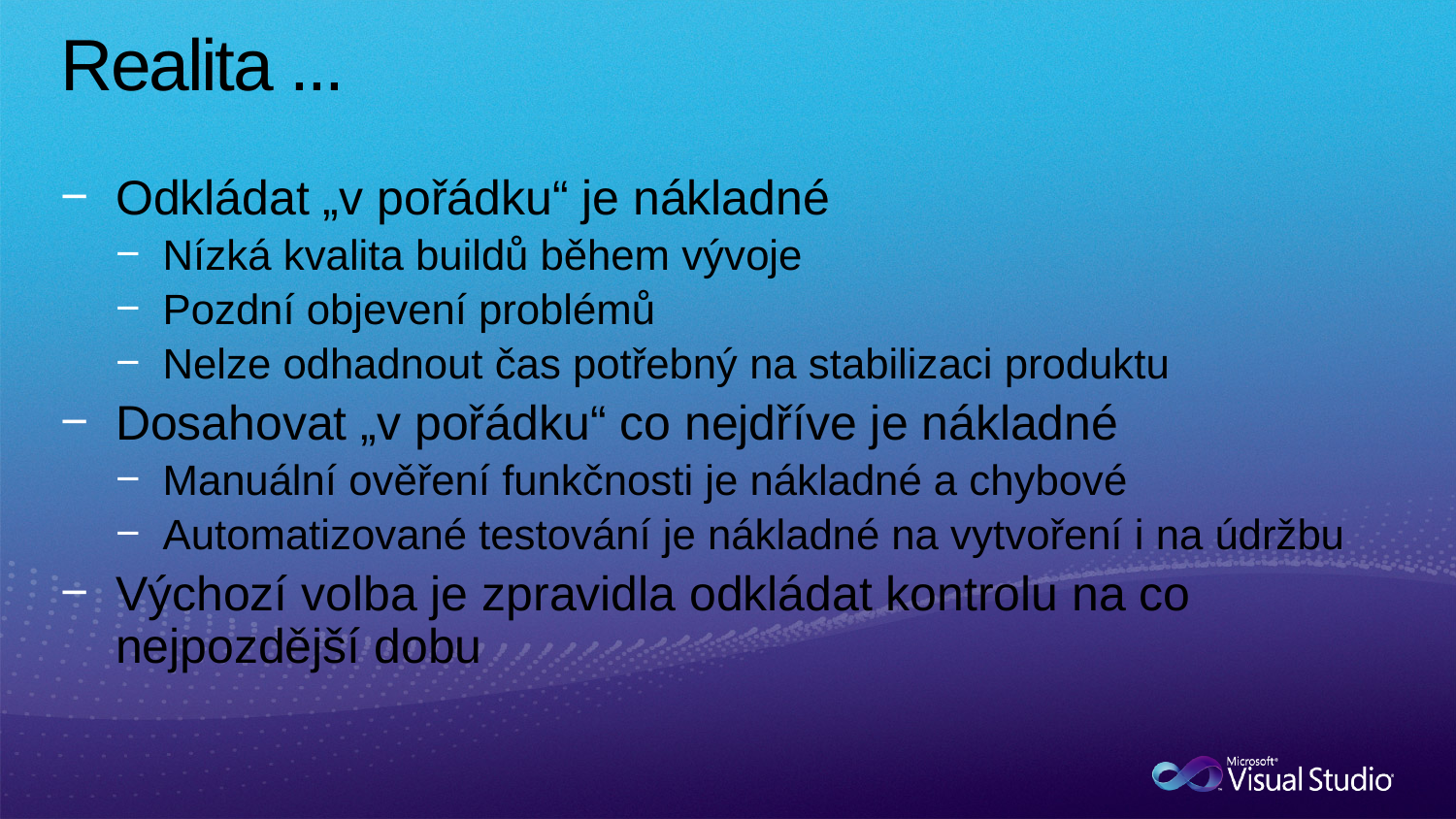

# Realita ...
Odkládat „v pořádku“ je nákladné
Nízká kvalita buildů během vývoje
Pozdní objevení problémů
Nelze odhadnout čas potřebný na stabilizaci produktu
Dosahovat „v pořádku“ co nejdříve je nákladné
Manuální ověření funkčnosti je nákladné a chybové
Automatizované testování je nákladné na vytvoření i na údržbu
Výchozí volba je zpravidla odkládat kontrolu na co nejpozdější dobu